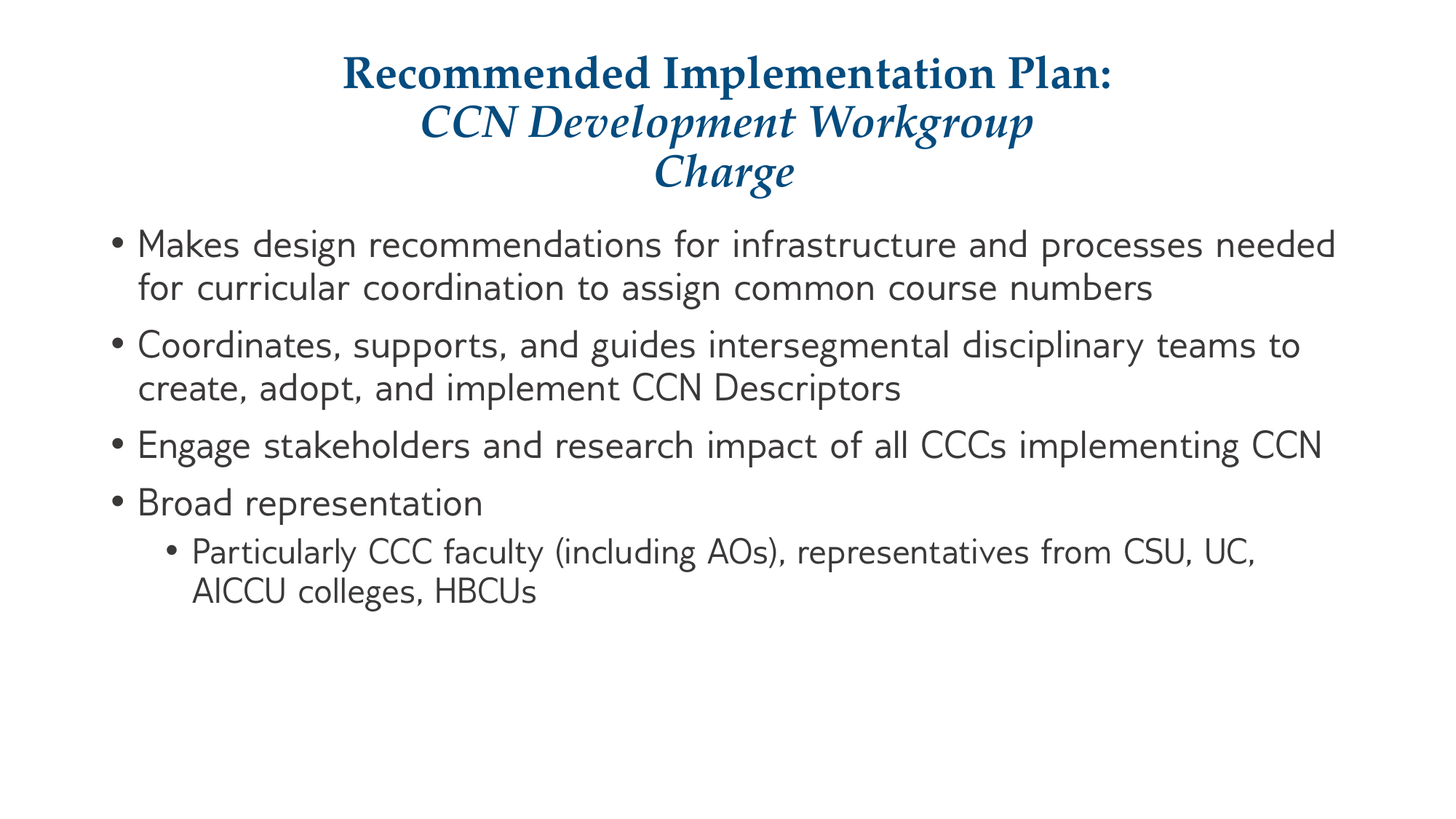

# Recommended Implementation Plan: CCN Development Workgroup Charge
Makes design recommendations for infrastructure and processes needed for curricular coordination to assign common course numbers
Coordinates, supports, and guides intersegmental disciplinary teams to create, adopt, and implement CCN Descriptors
Engage stakeholders and research impact of all CCCs implementing CCN
Broad representation
Particularly CCC faculty (including AOs), representatives from CSU, UC, AICCU colleges, HBCUs